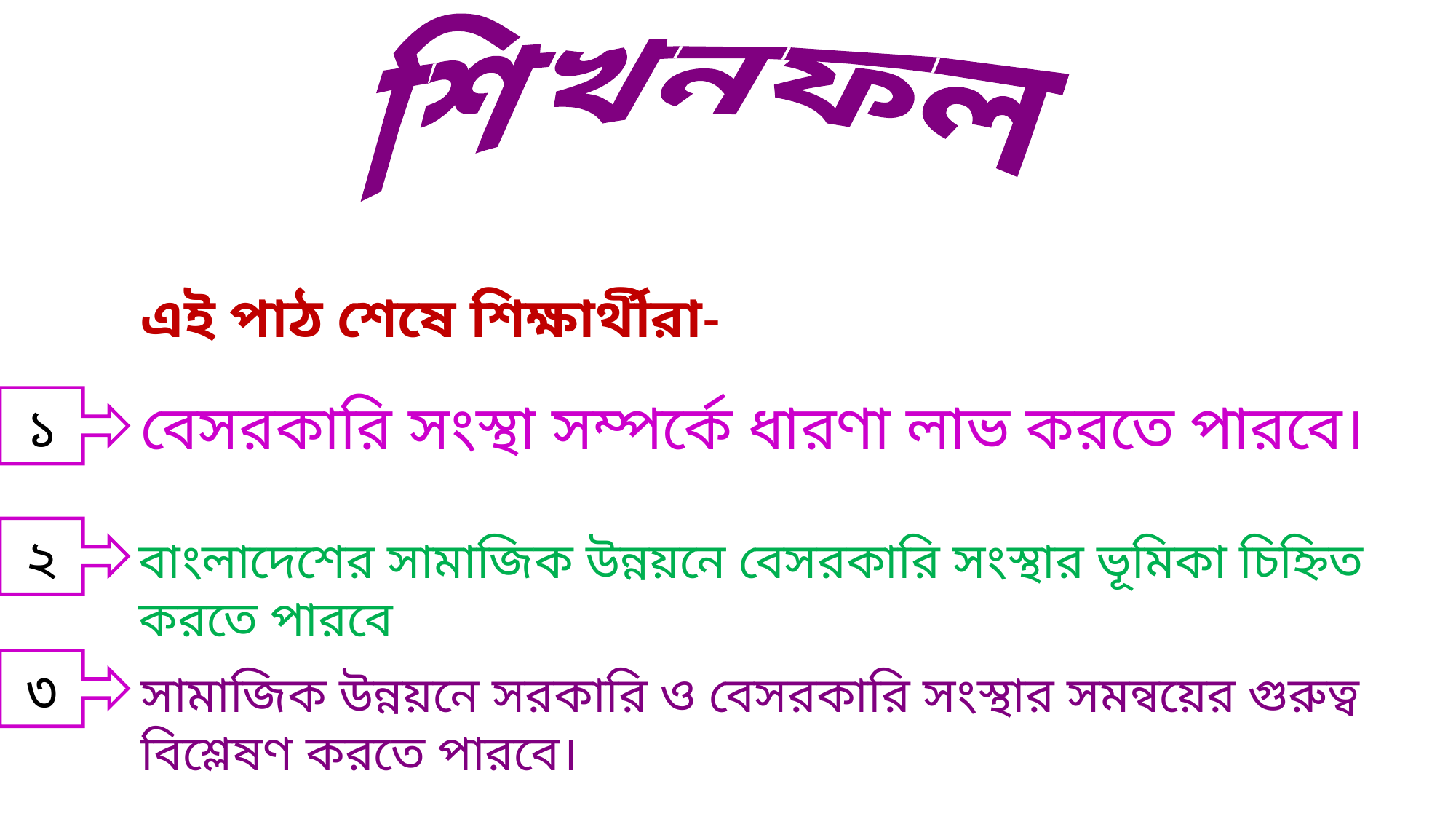

শিখনফল
এই পাঠ শেষে শিক্ষার্থীরা-
বেসরকারি সংস্থা সম্পর্কে ধারণা লাভ করতে পারবে।
১
২
বাংলাদেশের সামাজিক উন্নয়নে বেসরকারি সংস্থার ভূমিকা চিহ্নিত করতে পারবে
৩
সামাজিক উন্নয়নে সরকারি ও বেসরকারি সংস্থার সমন্বয়ের গুরুত্ব বিশ্লেষণ করতে পারবে।